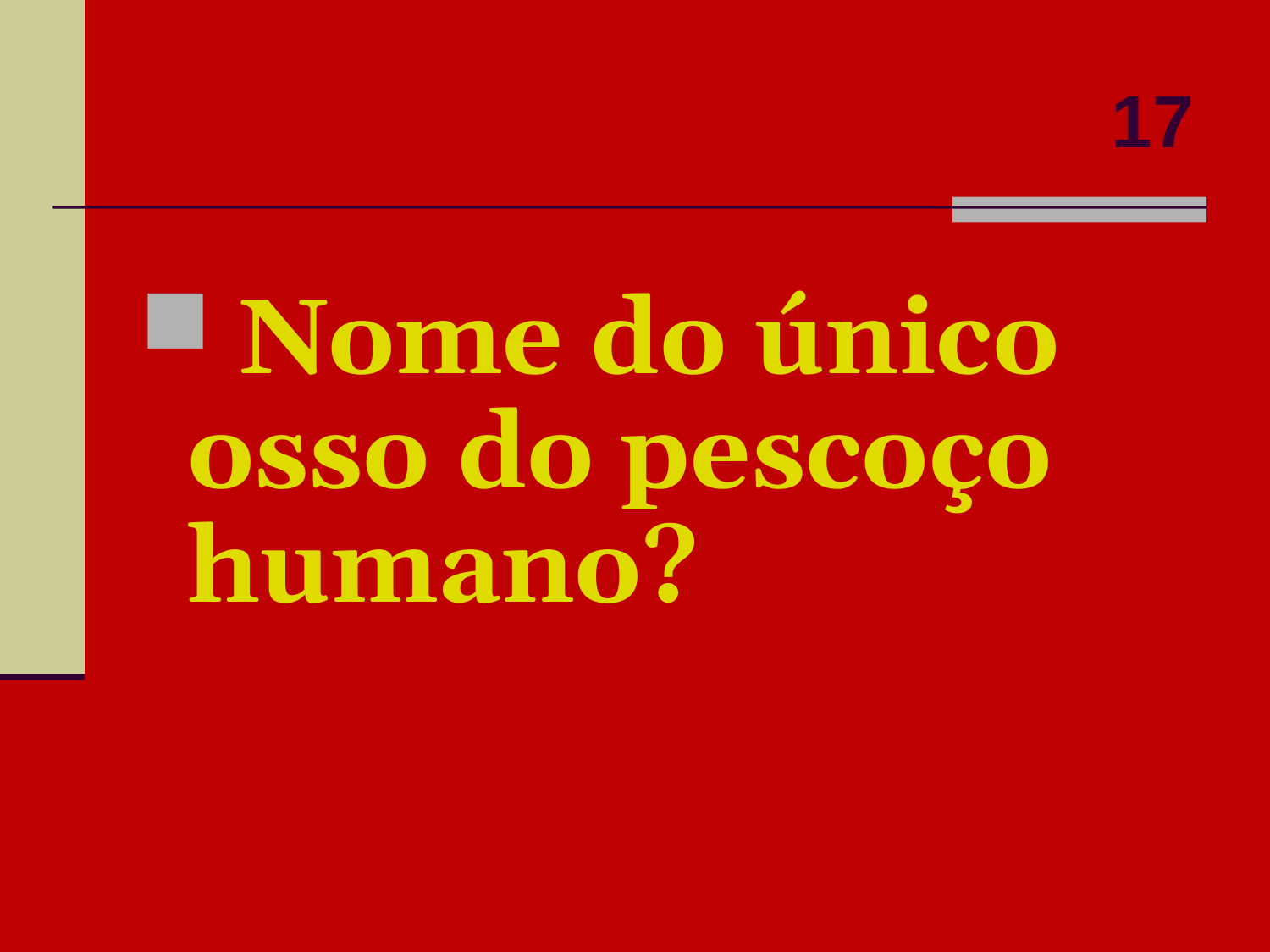

# 17
 Nome do único osso do pescoço humano?